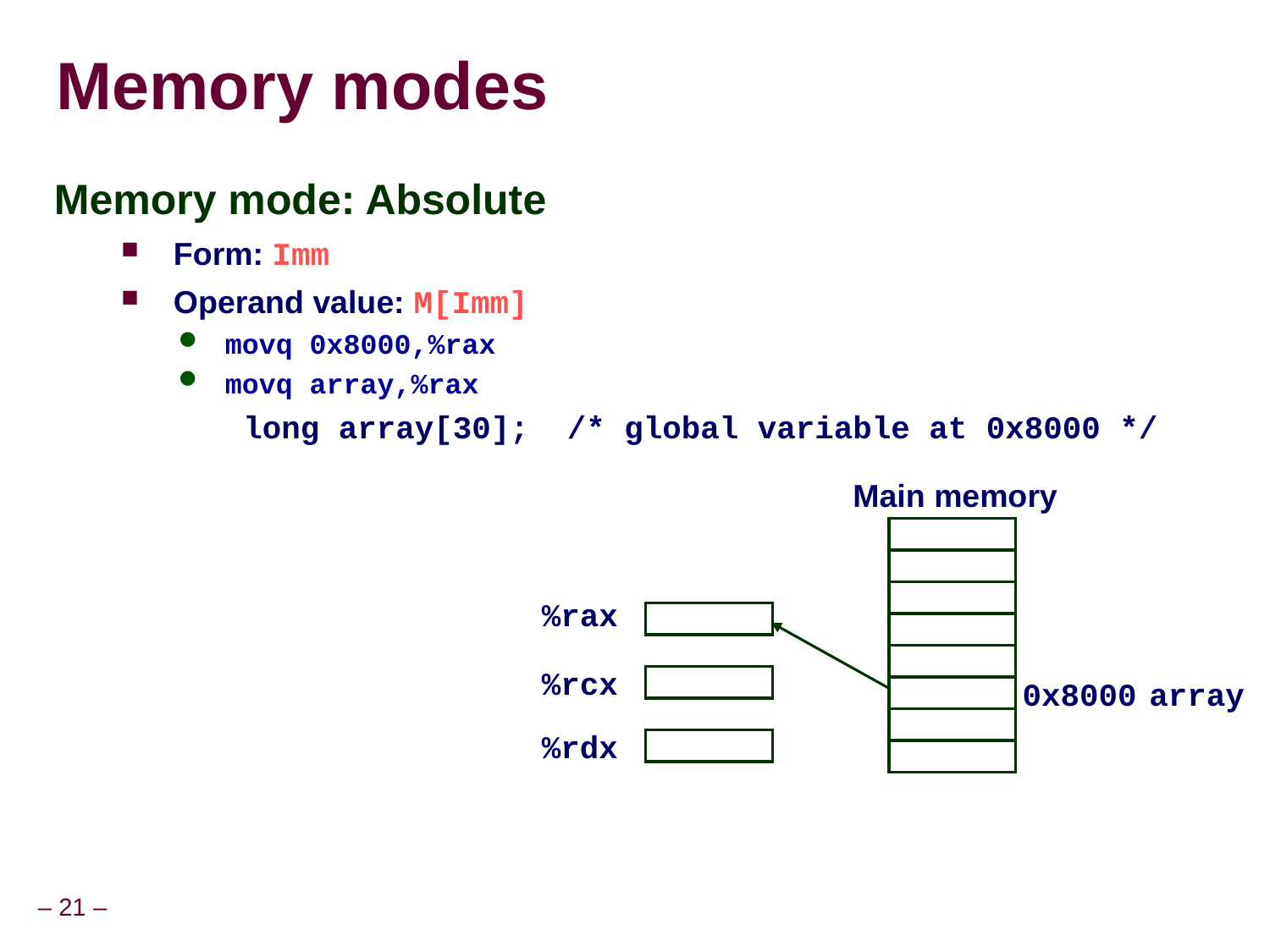

# Memory modes
Memory mode: Absolute
Form: Imm
Operand value: M[Imm]
movq 0x8000,%rax
movq array,%rax
long array[30];  /* global variable at 0x8000 */

Main memory

%rax

%rcx

0x8000
array

%rdx